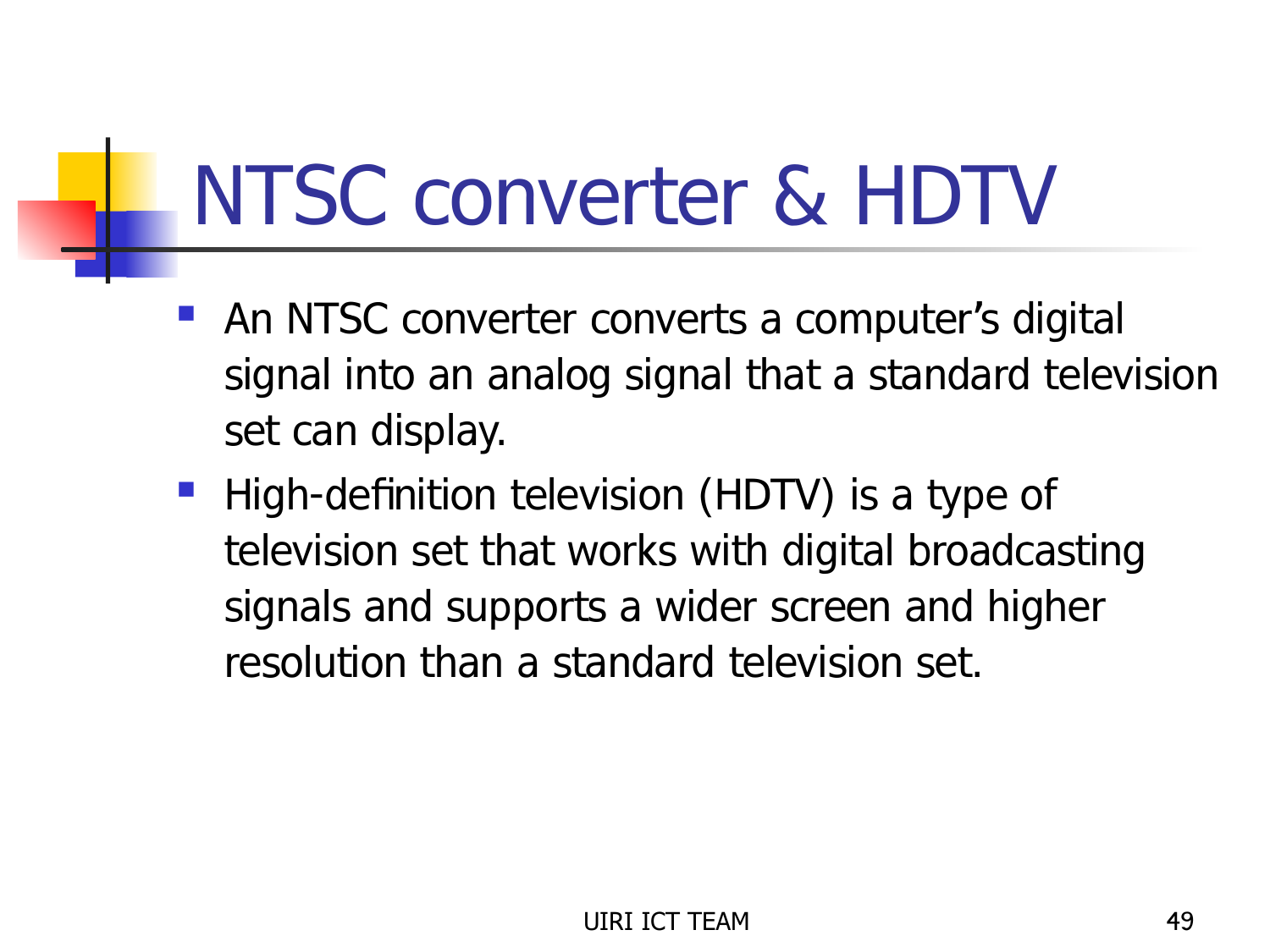

NTSC converter & HDTV
An NTSC converter converts a computer’s digital signal into an analog signal that a standard television set can display.
High-definition television (HDTV) is a type of television set that works with digital broadcasting signals and supports a wider screen and higher resolution than a standard television set.

UIRI ICT TEAM
49